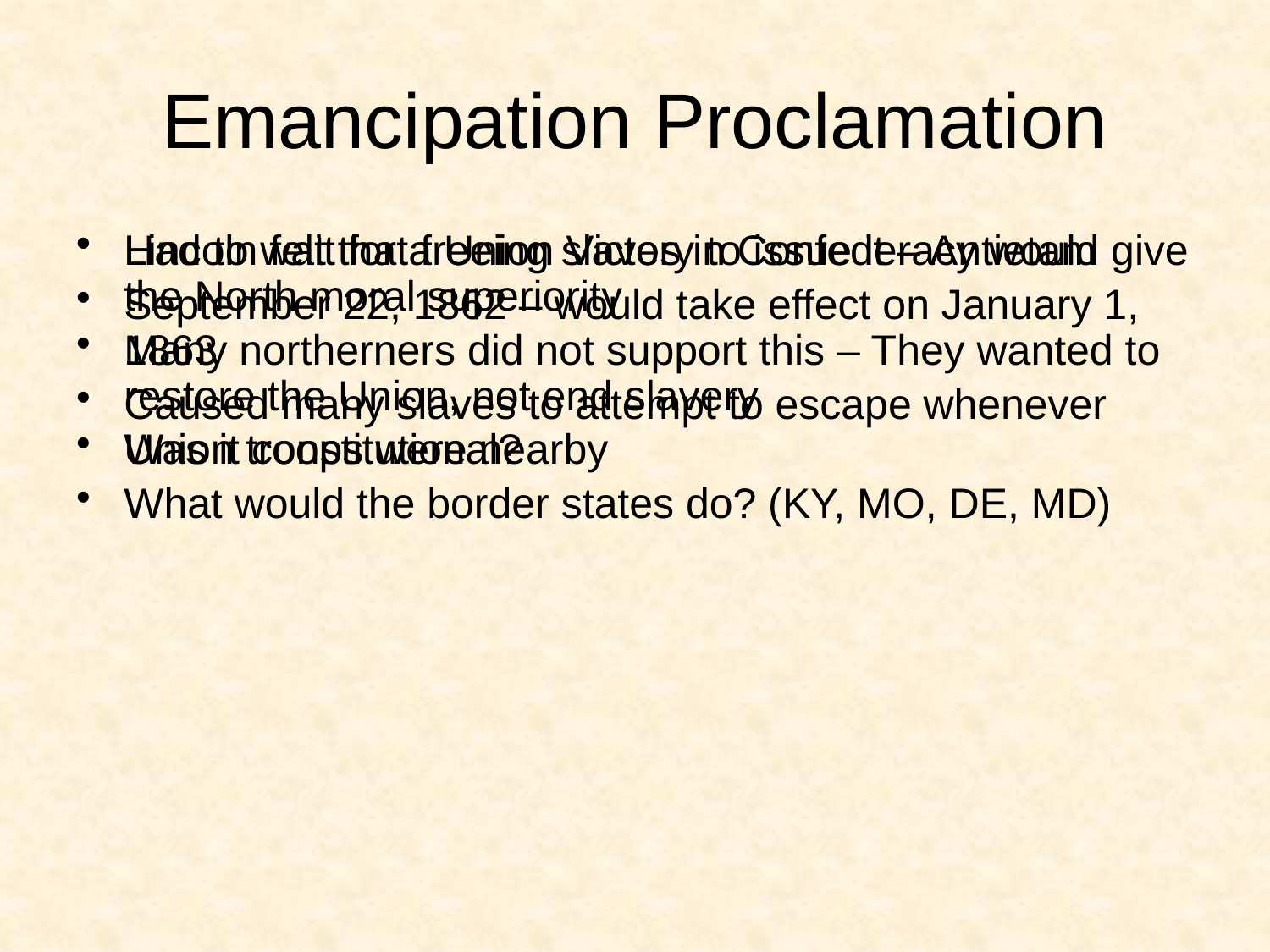

# Emancipation Proclamation
Lincoln felt that freeing slaves in Confederacy would give the North moral superiority
Many northerners did not support this – They wanted to restore the Union, not end slavery
Was it constitutional?
What would the border states do? (KY, MO, DE, MD)
Had to wait for a Union Victory to issue it – Antietam
September 22, 1862 – would take effect on January 1, 1863
Caused many slaves to attempt to escape whenever Union troops were nearby